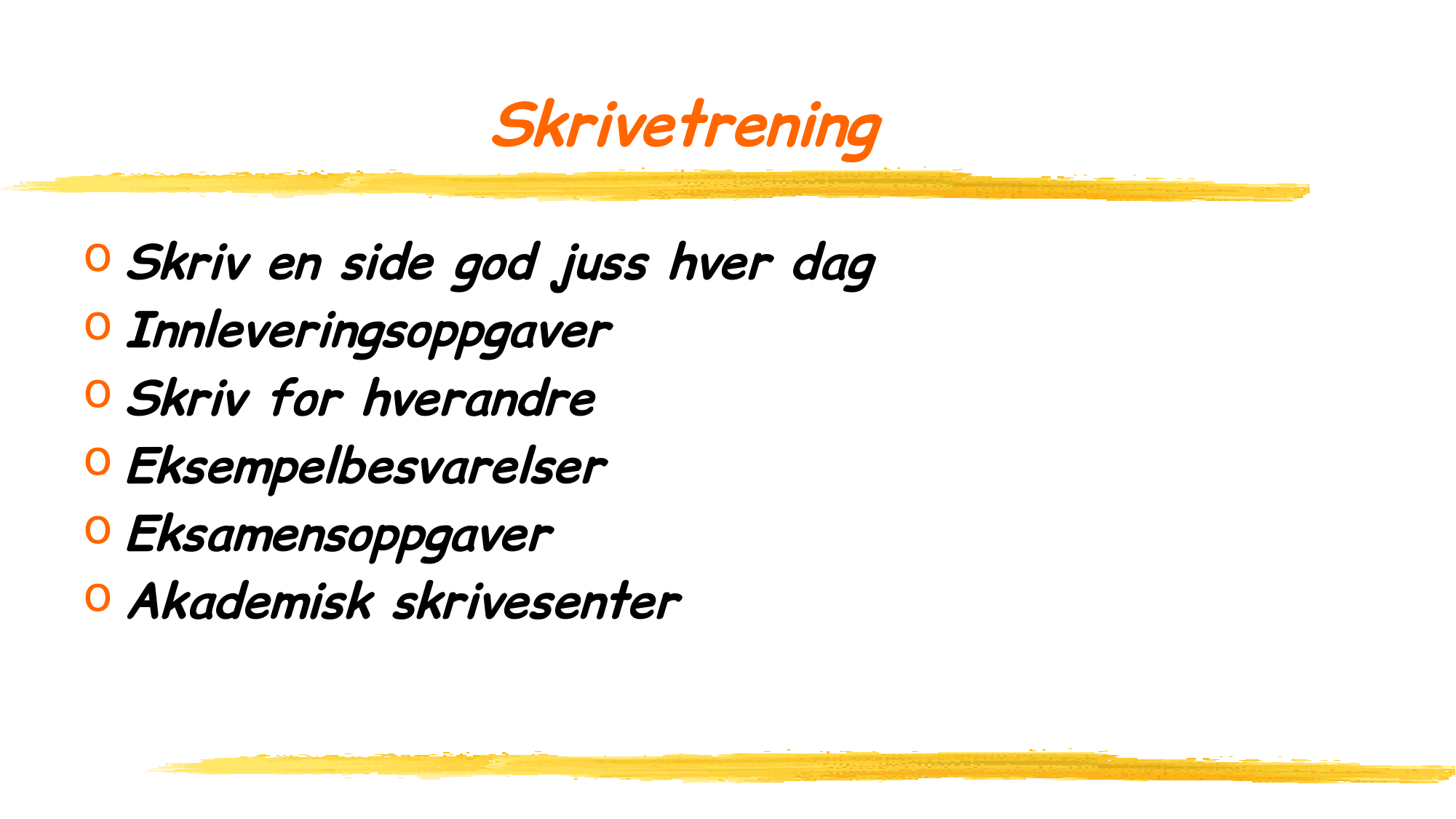

# Skrivetrening
Skriv en side god juss hver dag
Innleveringsoppgaver
Skriv for hverandre
Eksempelbesvarelser
Eksamensoppgaver
Akademisk skrivesenter